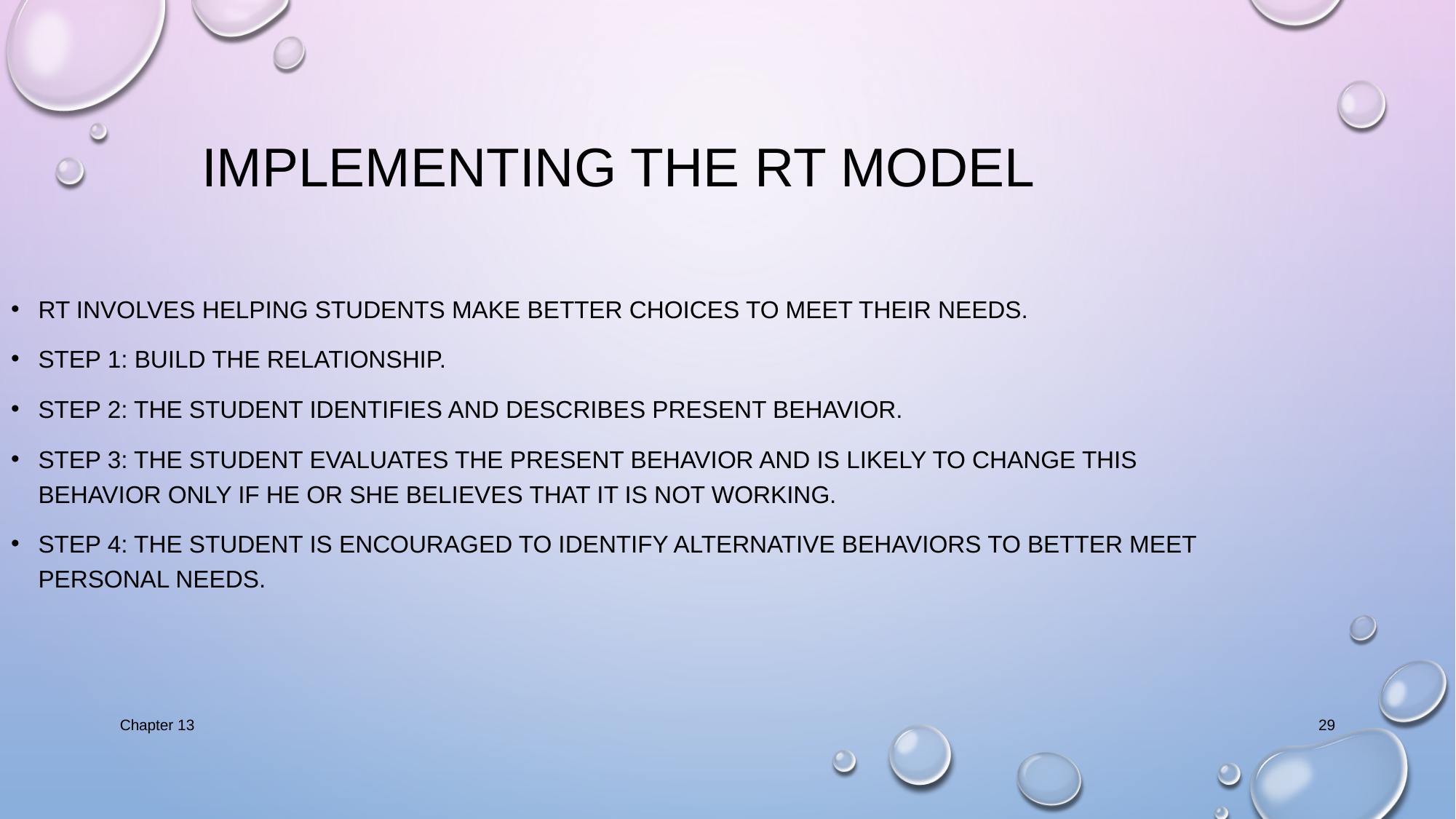

Implementing the RT Model
RT involves helping students make better choices to meet their needs.
Step 1: Build the relationship.
Step 2: The student identifies and describes present behavior.
Step 3: The student evaluates the present behavior and is likely to change this behavior only if he or she believes that it is not working.
Step 4: The student is encouraged to identify alternative behaviors to better meet personal needs.
Chapter 13
29